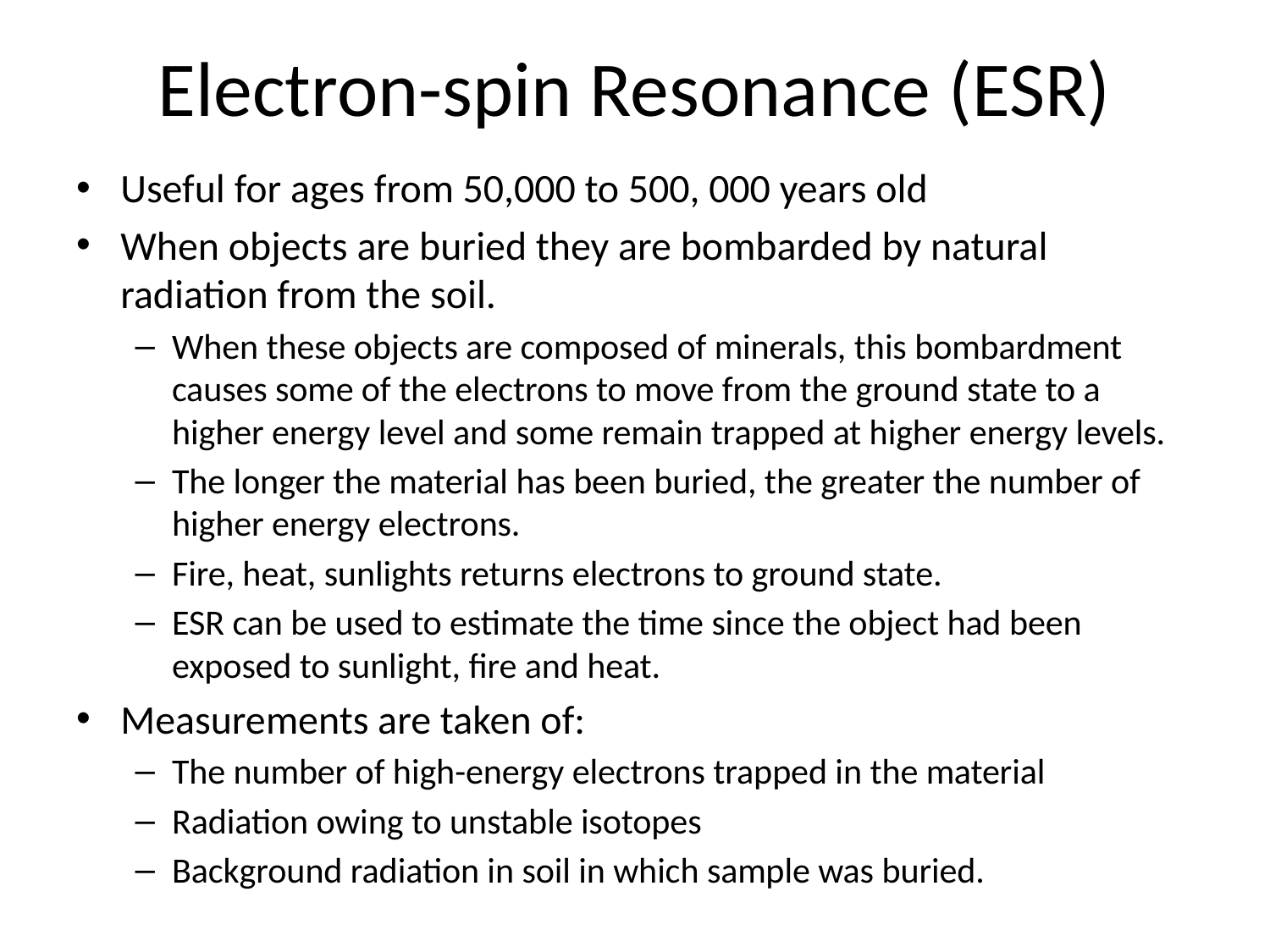

# Electron-spin Resonance (ESR)
Useful for ages from 50,000 to 500, 000 years old
When objects are buried they are bombarded by natural radiation from the soil.
When these objects are composed of minerals, this bombardment causes some of the electrons to move from the ground state to a higher energy level and some remain trapped at higher energy levels.
The longer the material has been buried, the greater the number of higher energy electrons.
Fire, heat, sunlights returns electrons to ground state.
ESR can be used to estimate the time since the object had been exposed to sunlight, fire and heat.
Measurements are taken of:
The number of high-energy electrons trapped in the material
Radiation owing to unstable isotopes
Background radiation in soil in which sample was buried.